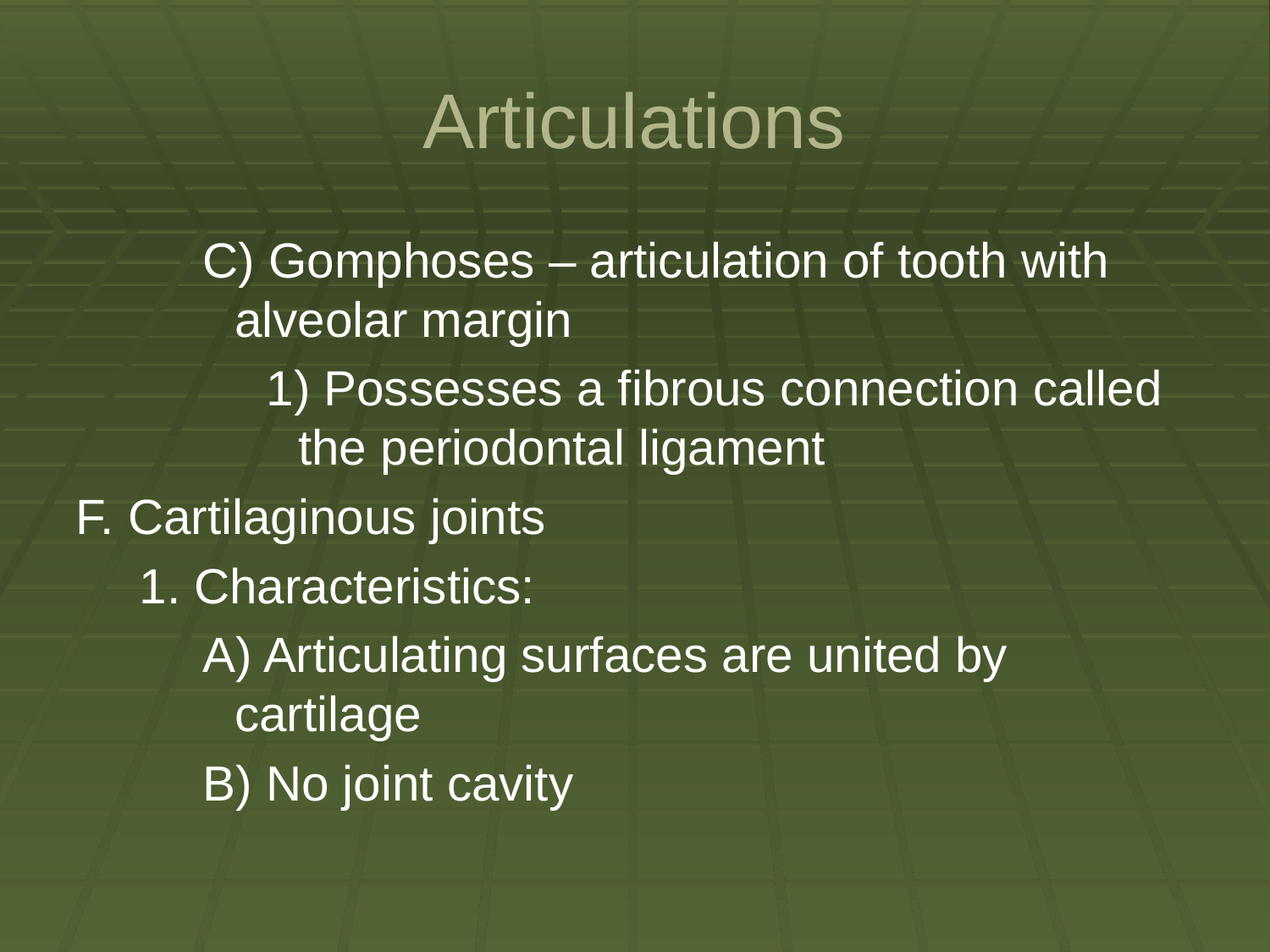

# Articulations
C) Gomphoses – articulation of tooth with alveolar margin
1) Possesses a fibrous connection called the periodontal ligament
F. Cartilaginous joints
1. Characteristics:
A) Articulating surfaces are united by cartilage
B) No joint cavity